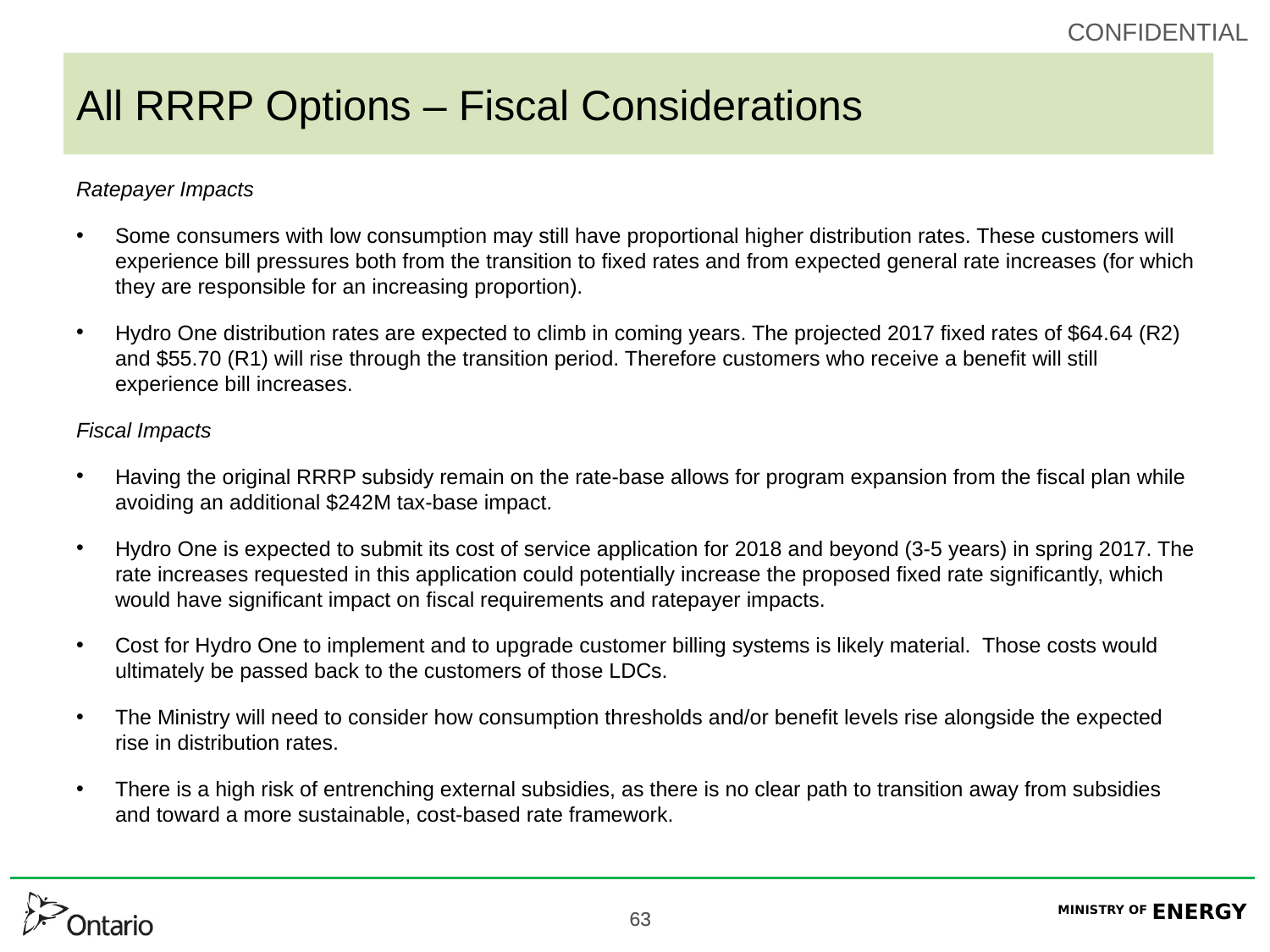

# All RRRP Options – Fiscal Considerations
Ratepayer Impacts
Some consumers with low consumption may still have proportional higher distribution rates. These customers will experience bill pressures both from the transition to fixed rates and from expected general rate increases (for which they are responsible for an increasing proportion).
Hydro One distribution rates are expected to climb in coming years. The projected 2017 fixed rates of $64.64 (R2) and $55.70 (R1) will rise through the transition period. Therefore customers who receive a benefit will still experience bill increases.
Fiscal Impacts
Having the original RRRP subsidy remain on the rate-base allows for program expansion from the fiscal plan while avoiding an additional $242M tax-base impact.
Hydro One is expected to submit its cost of service application for 2018 and beyond (3-5 years) in spring 2017. The rate increases requested in this application could potentially increase the proposed fixed rate significantly, which would have significant impact on fiscal requirements and ratepayer impacts.
Cost for Hydro One to implement and to upgrade customer billing systems is likely material.  Those costs would ultimately be passed back to the customers of those LDCs.
The Ministry will need to consider how consumption thresholds and/or benefit levels rise alongside the expected rise in distribution rates.
There is a high risk of entrenching external subsidies, as there is no clear path to transition away from subsidies and toward a more sustainable, cost-based rate framework.